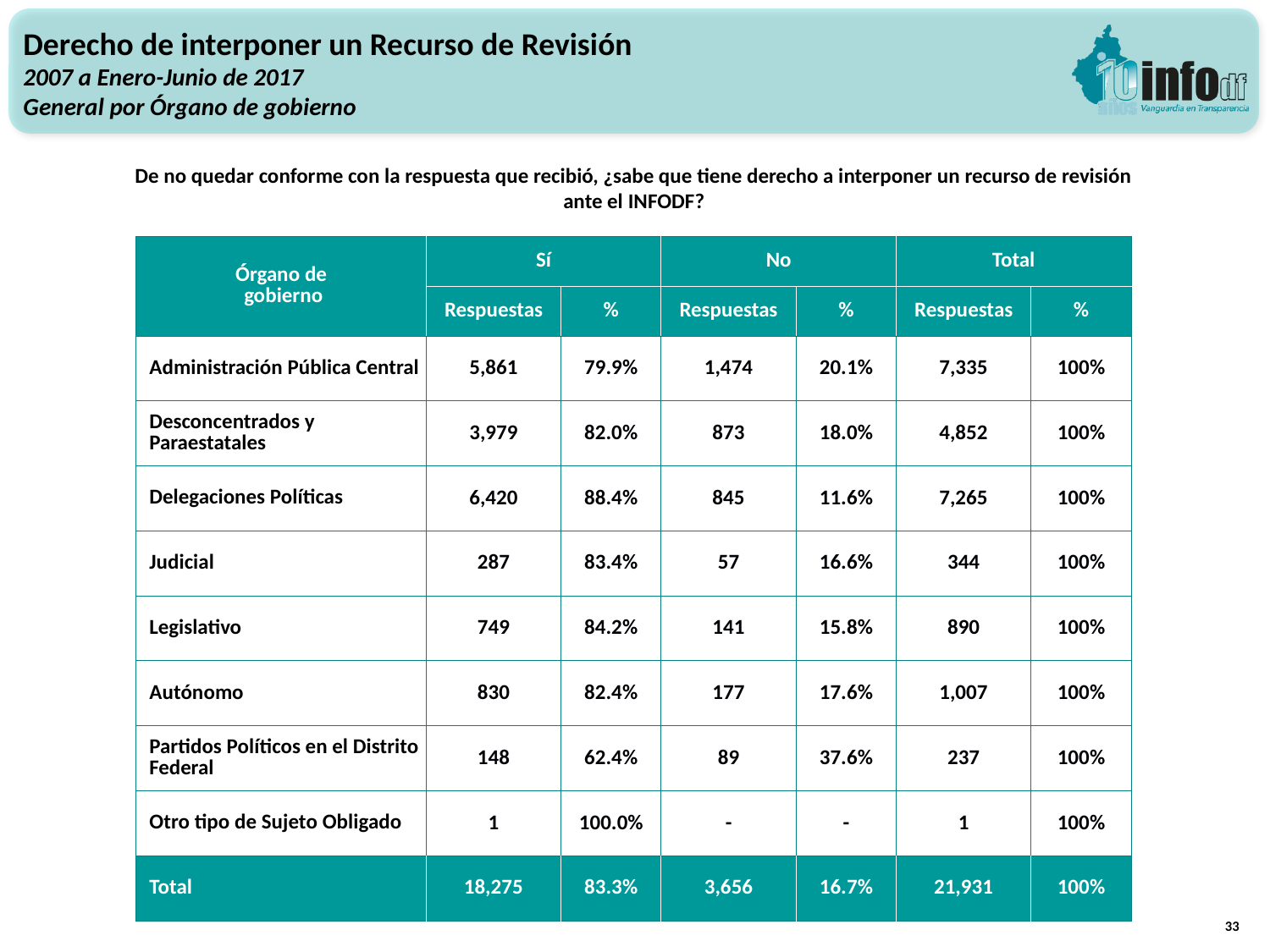

Derecho de interponer un Recurso de Revisión
2007 a Enero-Junio de 2017
General por Órgano de gobierno
De no quedar conforme con la respuesta que recibió, ¿sabe que tiene derecho a interponer un recurso de revisión ante el INFODF?
| Órgano de gobierno | Sí |  | No |  | Total |  |
| --- | --- | --- | --- | --- | --- | --- |
|  | Respuestas | % | Respuestas | % | Respuestas | % |
| Administración Pública Central | 5,861 | 79.9% | 1,474 | 20.1% | 7,335 | 100% |
| Desconcentrados y Paraestatales | 3,979 | 82.0% | 873 | 18.0% | 4,852 | 100% |
| Delegaciones Políticas | 6,420 | 88.4% | 845 | 11.6% | 7,265 | 100% |
| Judicial | 287 | 83.4% | 57 | 16.6% | 344 | 100% |
| Legislativo | 749 | 84.2% | 141 | 15.8% | 890 | 100% |
| Autónomo | 830 | 82.4% | 177 | 17.6% | 1,007 | 100% |
| Partidos Políticos en el Distrito Federal | 148 | 62.4% | 89 | 37.6% | 237 | 100% |
| Otro tipo de Sujeto Obligado | 1 | 100.0% | - | - | 1 | 100% |
| Total | 18,275 | 83.3% | 3,656 | 16.7% | 21,931 | 100% |
33